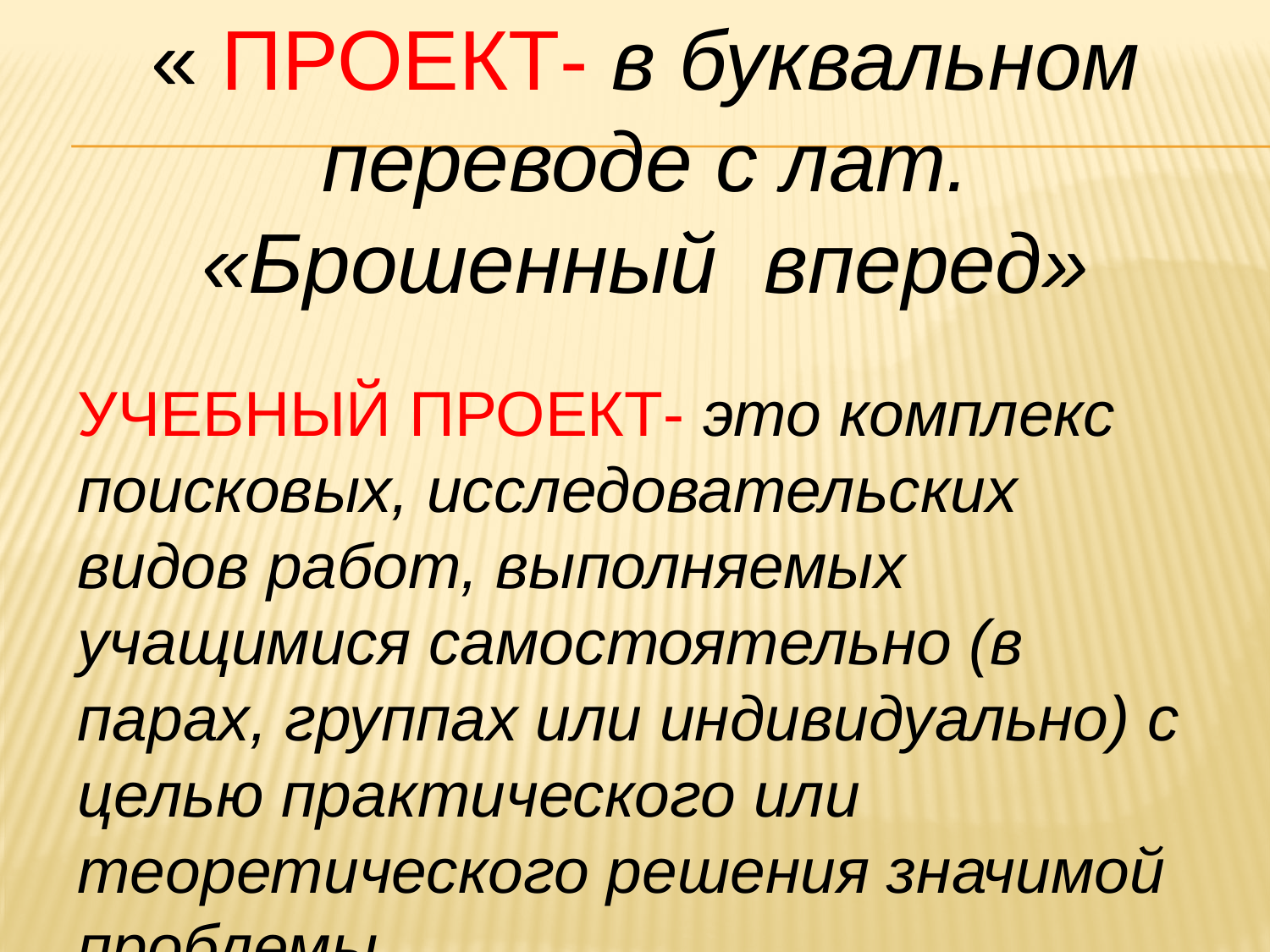

# « ПРОЕКТ- в буквальном переводе с лат. «Брошенный  вперед»
УЧЕБНЫЙ ПРОЕКТ- это комплекс поисковых, исследовательских видов работ, выполняемых учащимися самостоятельно (в парах, группах или индивидуально) с целью практического или теоретического решения значимой проблемы.